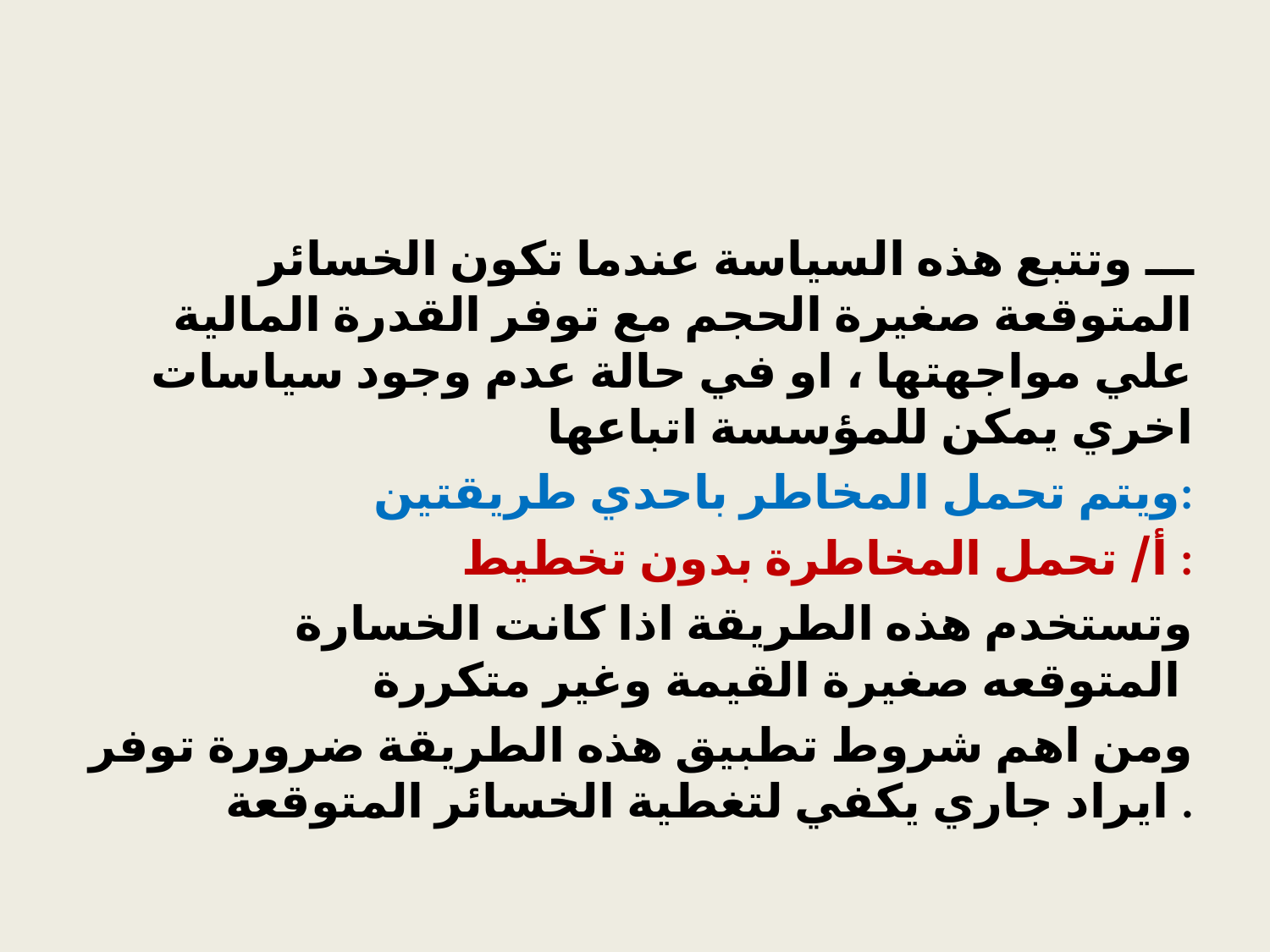

#
ـــ وتتبع هذه السياسة عندما تكون الخسائر المتوقعة صغيرة الحجم مع توفر القدرة المالية علي مواجهتها ، او في حالة عدم وجود سياسات اخري يمكن للمؤسسة اتباعها
ويتم تحمل المخاطر باحدي طريقتين:
أ/ تحمل المخاطرة بدون تخطيط :
 وتستخدم هذه الطريقة اذا كانت الخسارة المتوقعه صغيرة القيمة وغير متكررة
ومن اهم شروط تطبيق هذه الطريقة ضرورة توفر ايراد جاري يكفي لتغطية الخسائر المتوقعة .